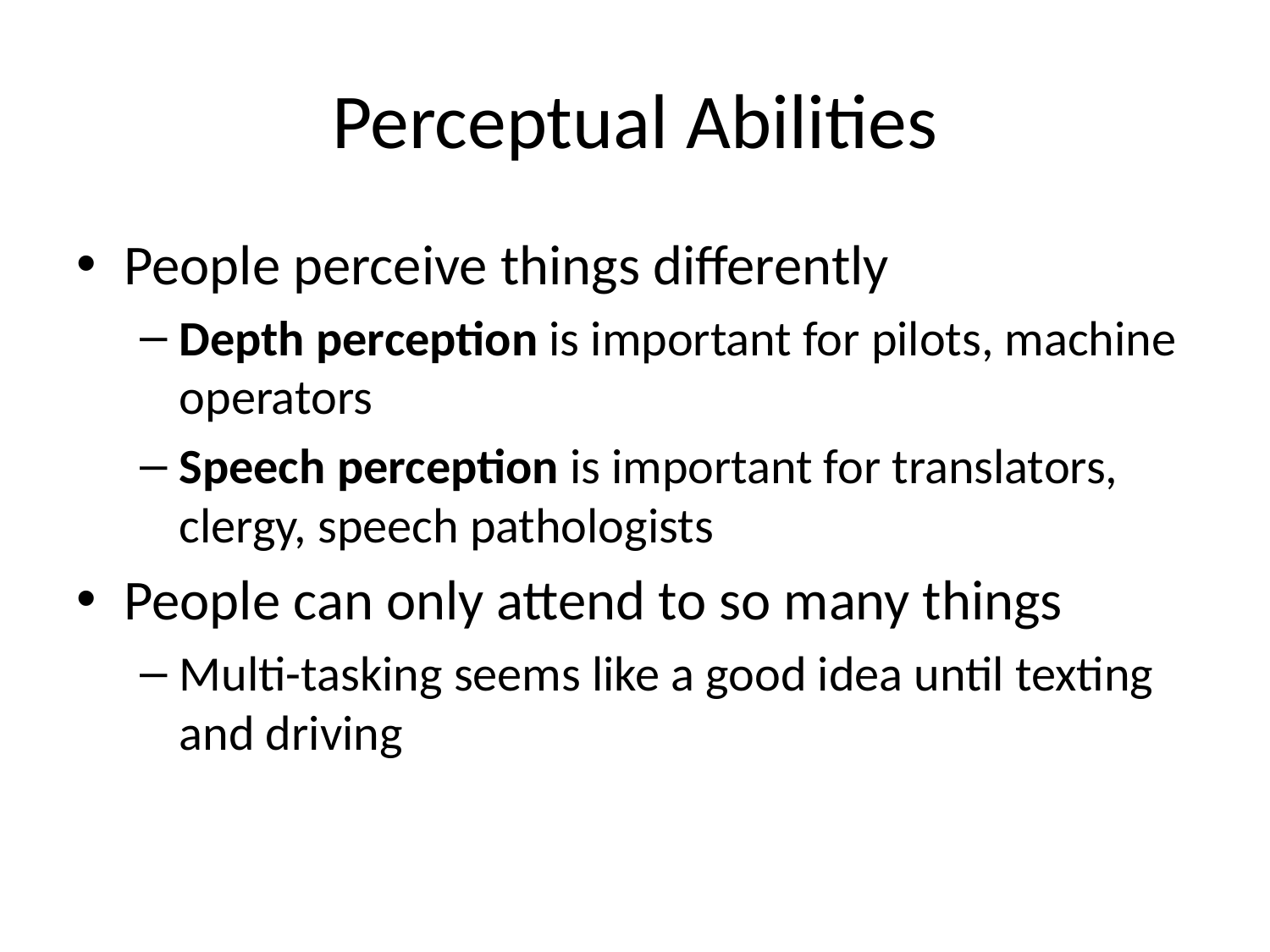

# Perceptual Abilities
People perceive things differently
Depth perception is important for pilots, machine operators
Speech perception is important for translators, clergy, speech pathologists
People can only attend to so many things
Multi-tasking seems like a good idea until texting and driving